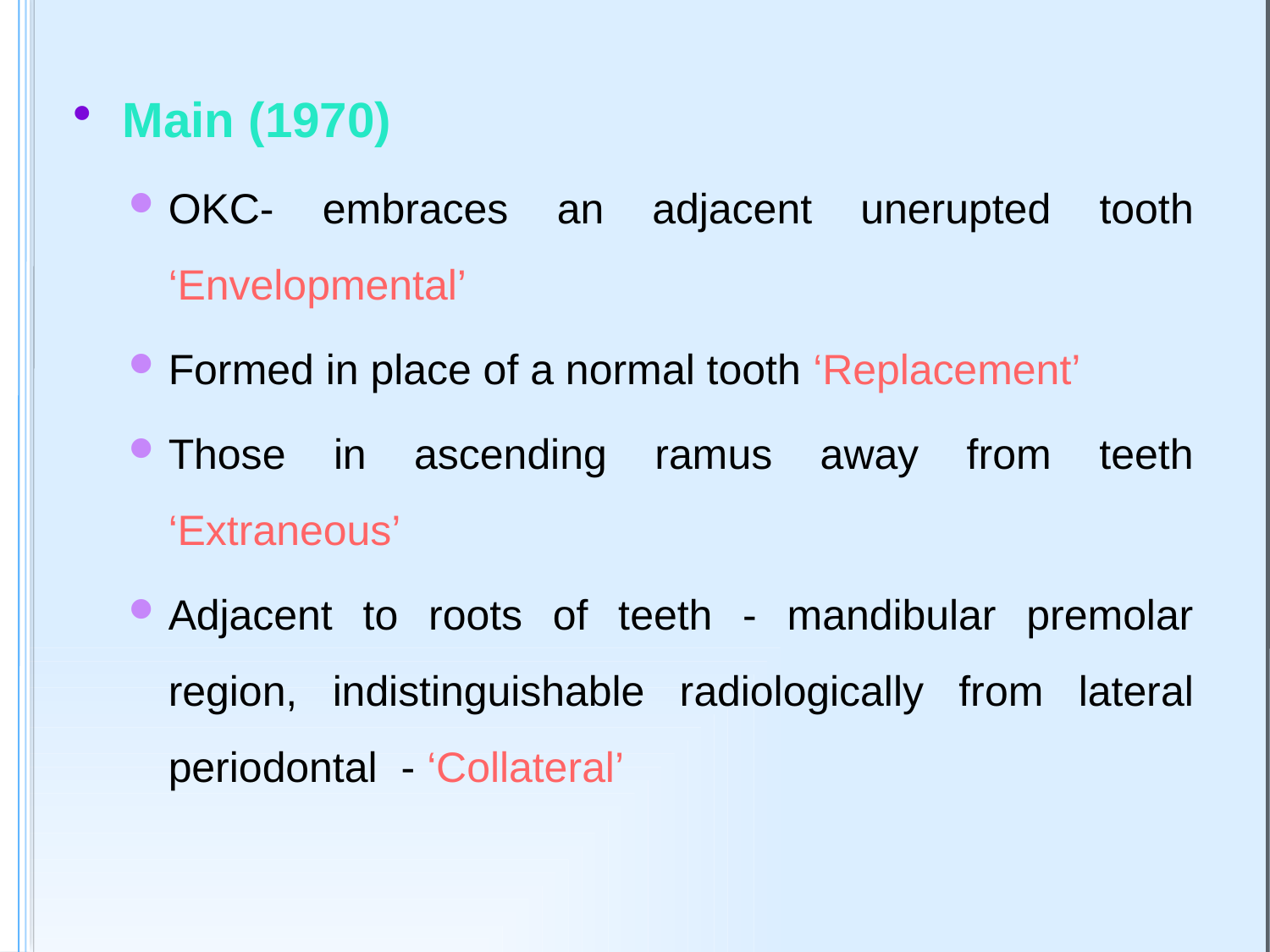

Main (1970)
OKC- embraces an adjacent unerupted tooth ‘Envelopmental’
Formed in place of a normal tooth ‘Replacement’
Those in ascending ramus away from teeth ‘Extraneous’
Adjacent to roots of teeth - mandibular premolar region, indistinguishable radiologically from lateral periodontal  - ‘Collateral’